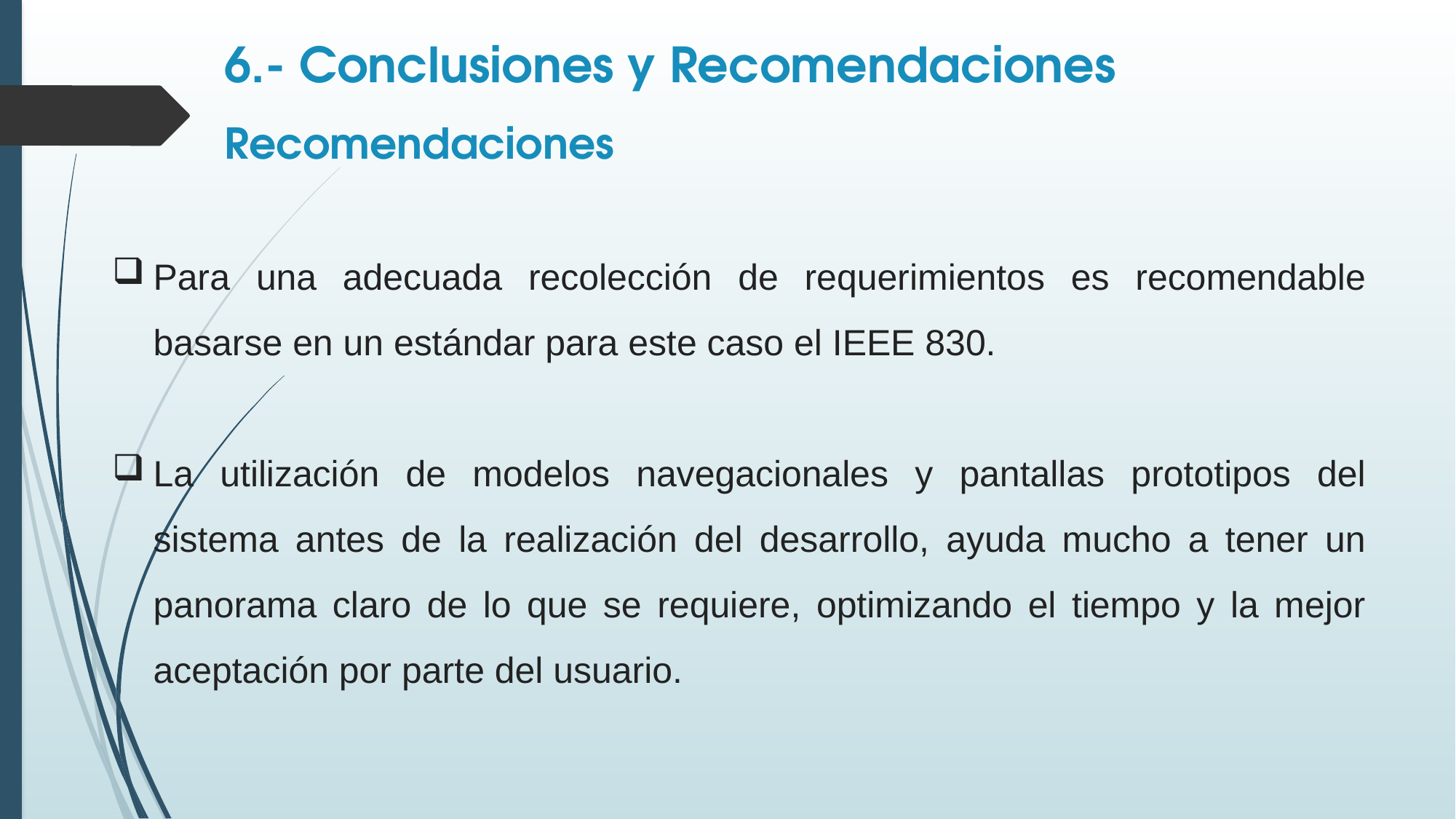

# 6.- Conclusiones y Recomendaciones
Recomendaciones
Para una adecuada recolección de requerimientos es recomendable basarse en un estándar para este caso el IEEE 830.

La utilización de modelos navegacionales y pantallas prototipos del sistema antes de la realización del desarrollo, ayuda mucho a tener un panorama claro de lo que se requiere, optimizando el tiempo y la mejor aceptación por parte del usuario.